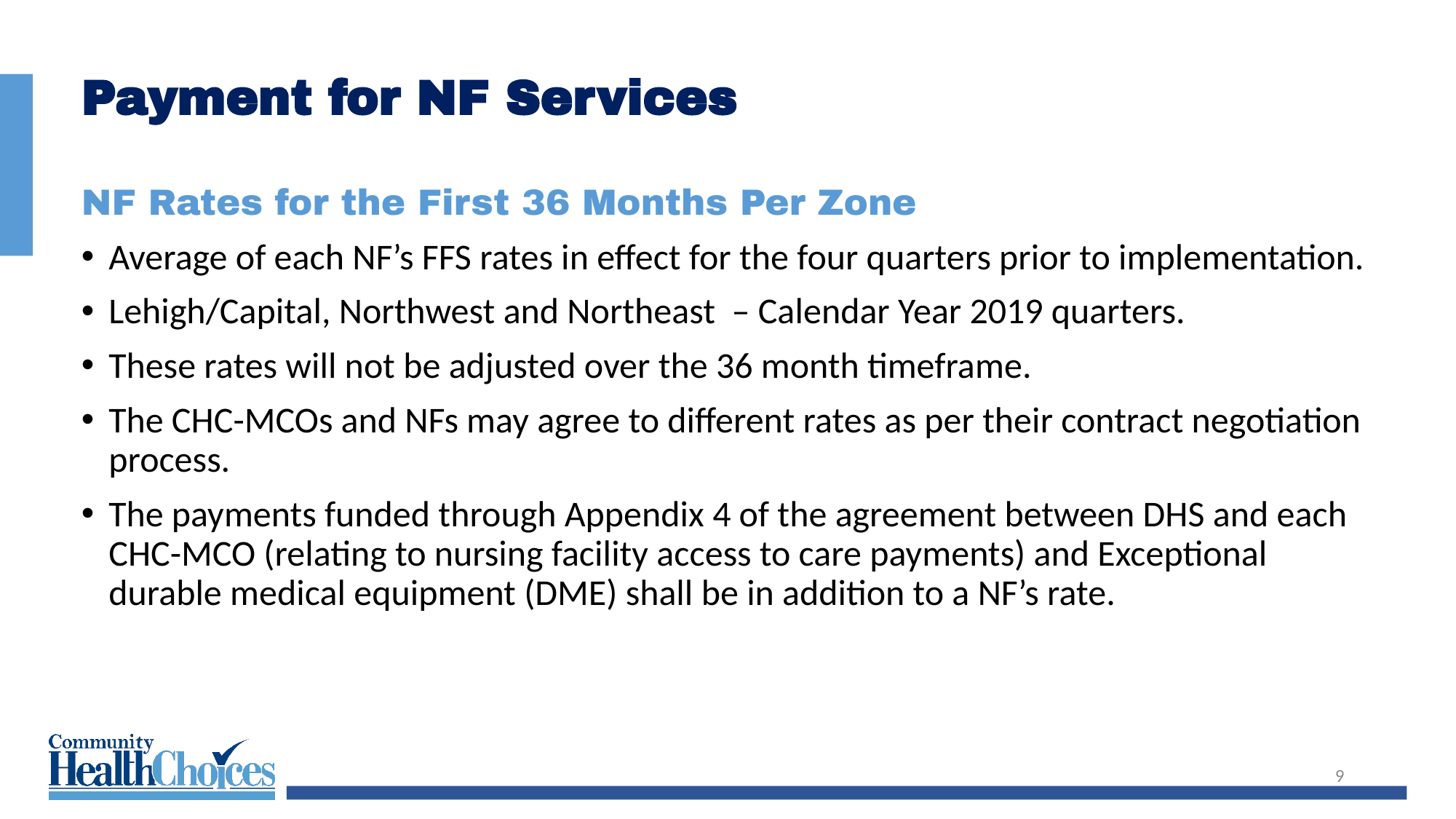

Payment for NF Services

NF Rates for the First 36 Months Per Zone
Average of each NF’s FFS rates in effect for the four quarters prior to implementation.
Lehigh/Capital, Northwest and Northeast  – Calendar Year 2019 quarters.
These rates will not be adjusted over the 36 month timeframe.
The CHC-MCOs and NFs may agree to different rates as per their contract negotiation process.
The payments funded through Appendix 4 of the agreement between DHS and each CHC-MCO (relating to nursing facility access to care payments) and Exceptional durable medical equipment (DME) shall be in addition to a NF’s rate.

9